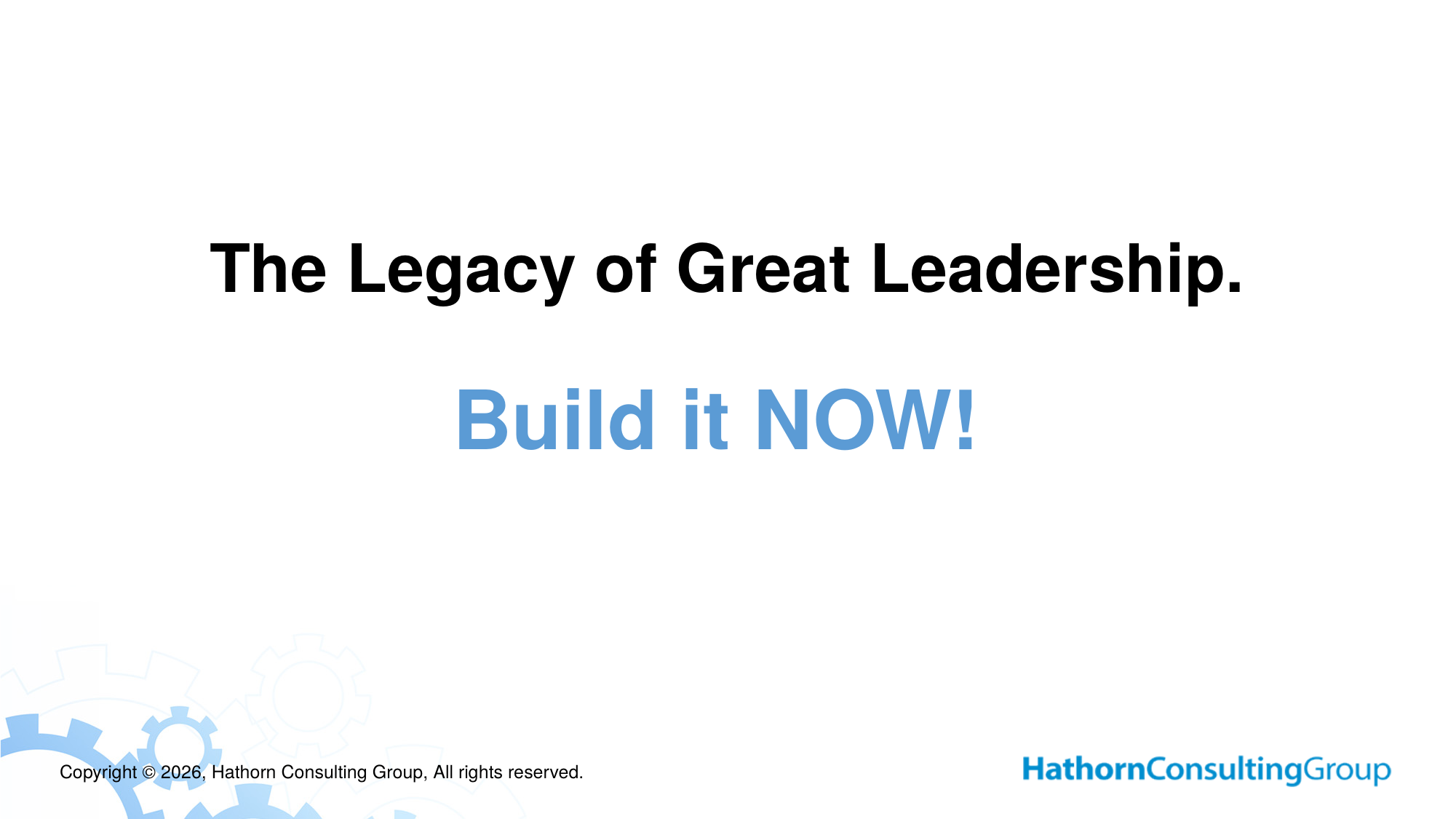

# The Legacy of Great Leadership. Build it NOW!